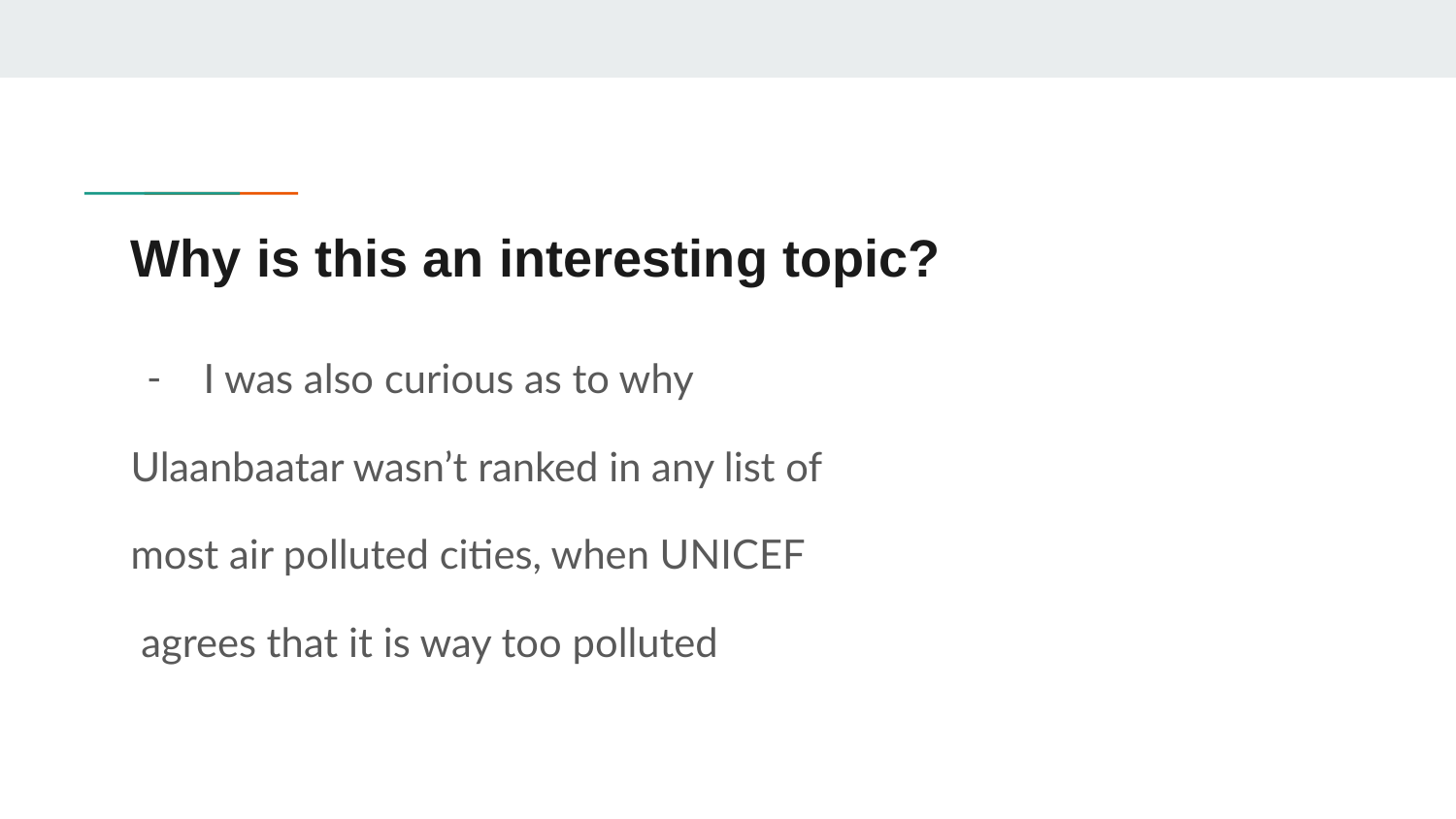

# Why is this an interesting topic?
I was also curious as to why
Ulaanbaatar wasn’t ranked in any list of
most air polluted cities, when UNICEF
 agrees that it is way too polluted